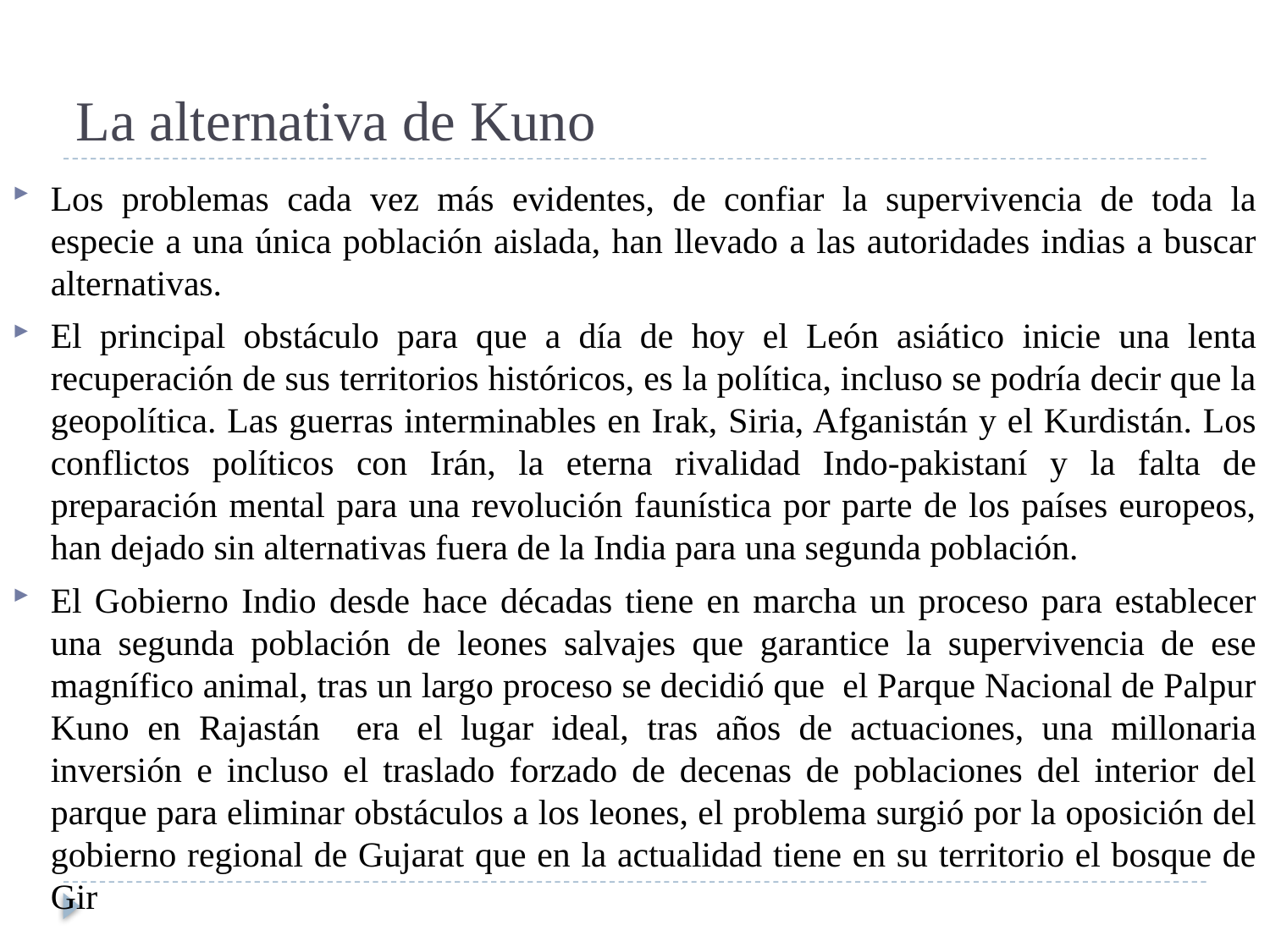

# La alternativa de Kuno
Los problemas cada vez más evidentes, de confiar la supervivencia de toda la especie a una única población aislada, han llevado a las autoridades indias a buscar alternativas.
El principal obstáculo para que a día de hoy el León asiático inicie una lenta recuperación de sus territorios históricos, es la política, incluso se podría decir que la geopolítica. Las guerras interminables en Irak, Siria, Afganistán y el Kurdistán. Los conflictos políticos con Irán, la eterna rivalidad Indo-pakistaní y la falta de preparación mental para una revolución faunística por parte de los países europeos, han dejado sin alternativas fuera de la India para una segunda población.
El Gobierno Indio desde hace décadas tiene en marcha un proceso para establecer una segunda población de leones salvajes que garantice la supervivencia de ese magnífico animal, tras un largo proceso se decidió que  el Parque Nacional de Palpur Kuno en Rajastán  era el lugar ideal, tras años de actuaciones, una millonaria inversión e incluso el traslado forzado de decenas de poblaciones del interior del parque para eliminar obstáculos a los leones, el problema surgió por la oposición del gobierno regional de Gujarat que en la actualidad tiene en su territorio el bosque de Gir